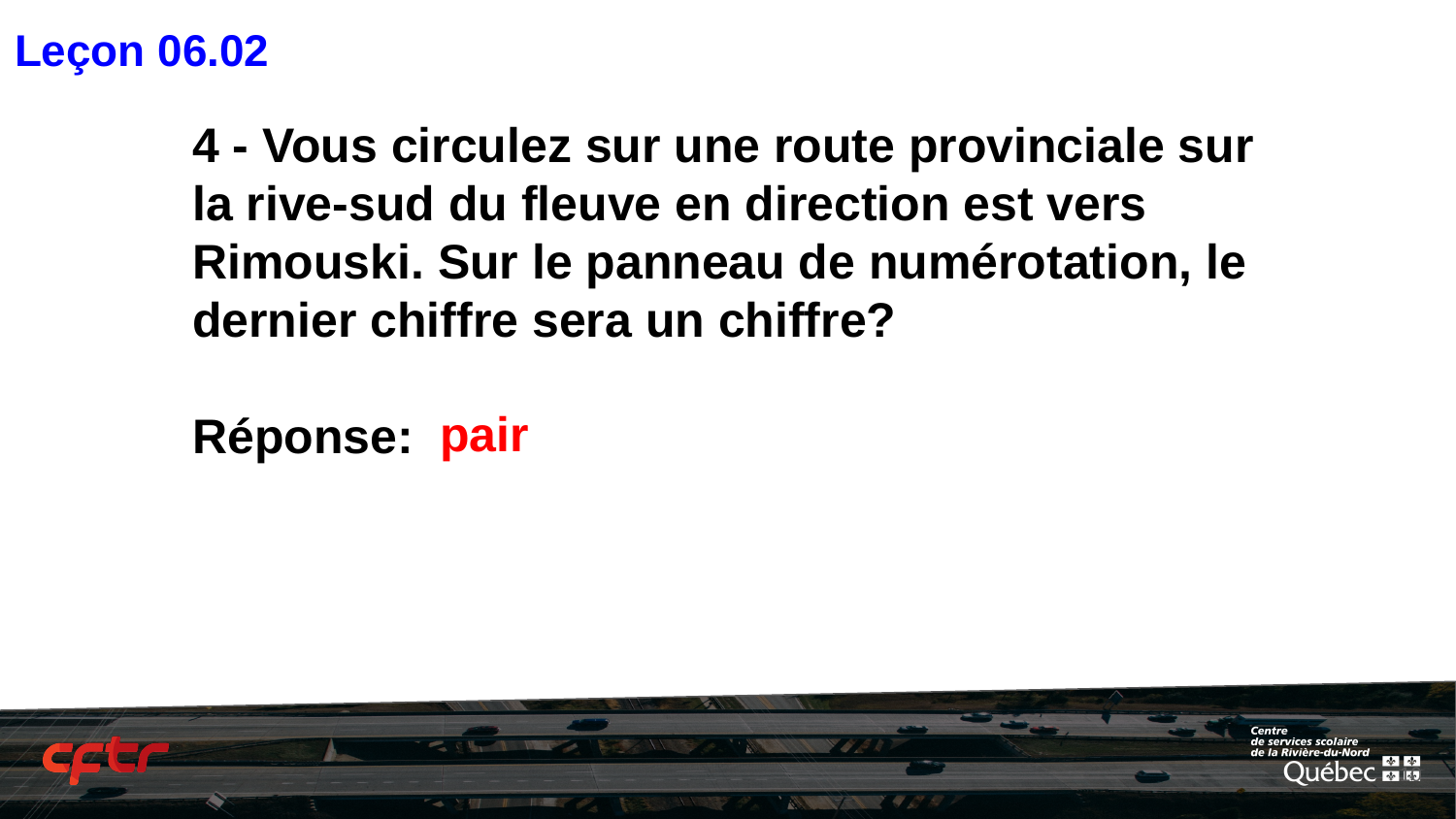

Leçon 06.02
# 4 - Vous circulez sur une route provinciale sur la rive-sud du fleuve en direction est vers Rimouski. Sur le panneau de numérotation, le dernier chiffre sera un chiffre?

Réponse:

pair
10